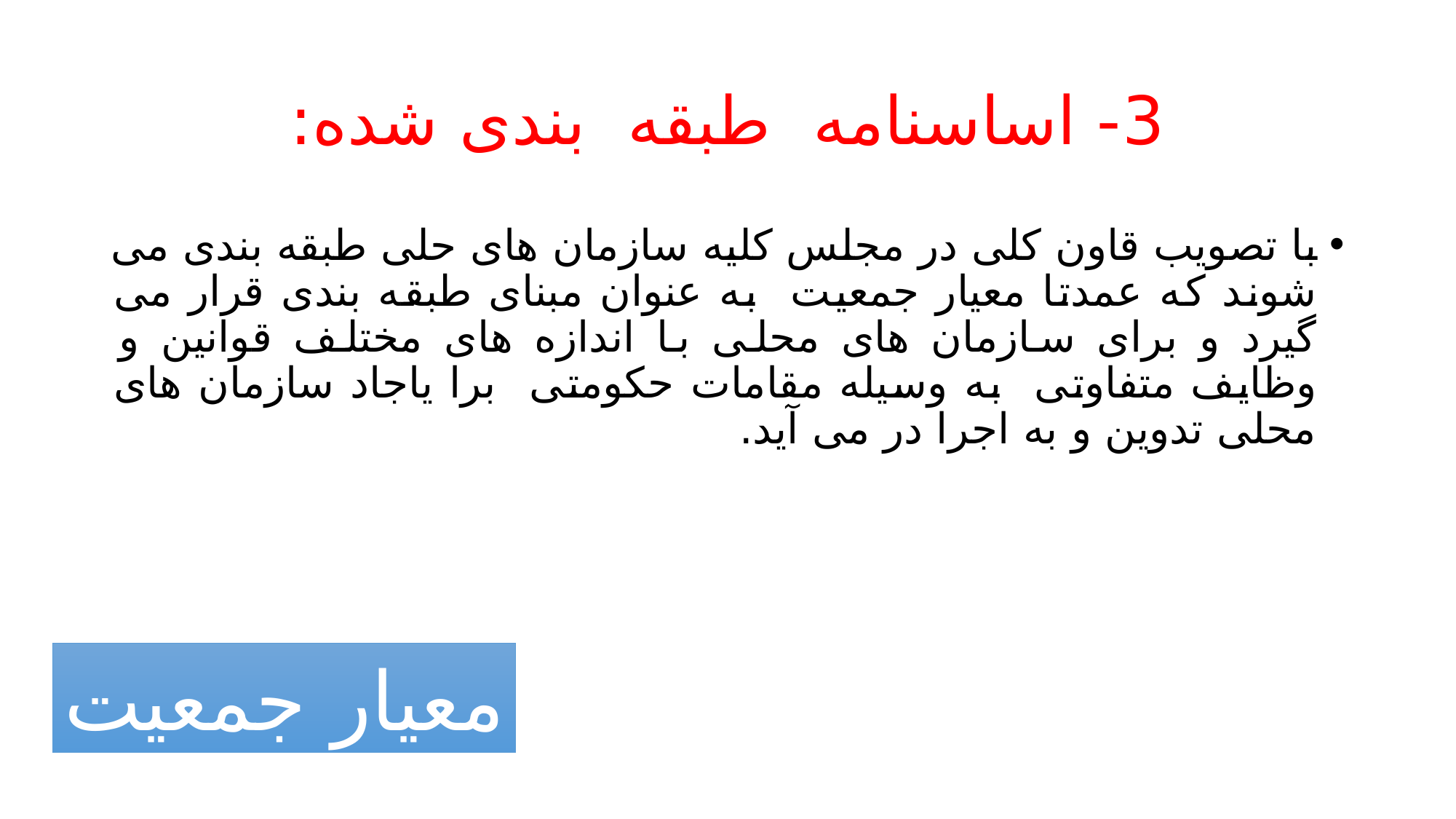

# 3- اساسنامه  طبقه  بندی شده:
با تصویب قاون کلی در مجلس کلیه سازمان های حلی طبقه بندی می شوند که عمدتا معیار جمعیت  به عنوان مبنای طبقه بندی قرار می گیرد و برای سازمان های محلی با اندازه های مختلف قوانین و وظایف متفاوتی  به وسیله مقامات حکومتی  برا یاجاد سازمان های محلی تدوین و به اجرا در می آید.

معیار جمعیت